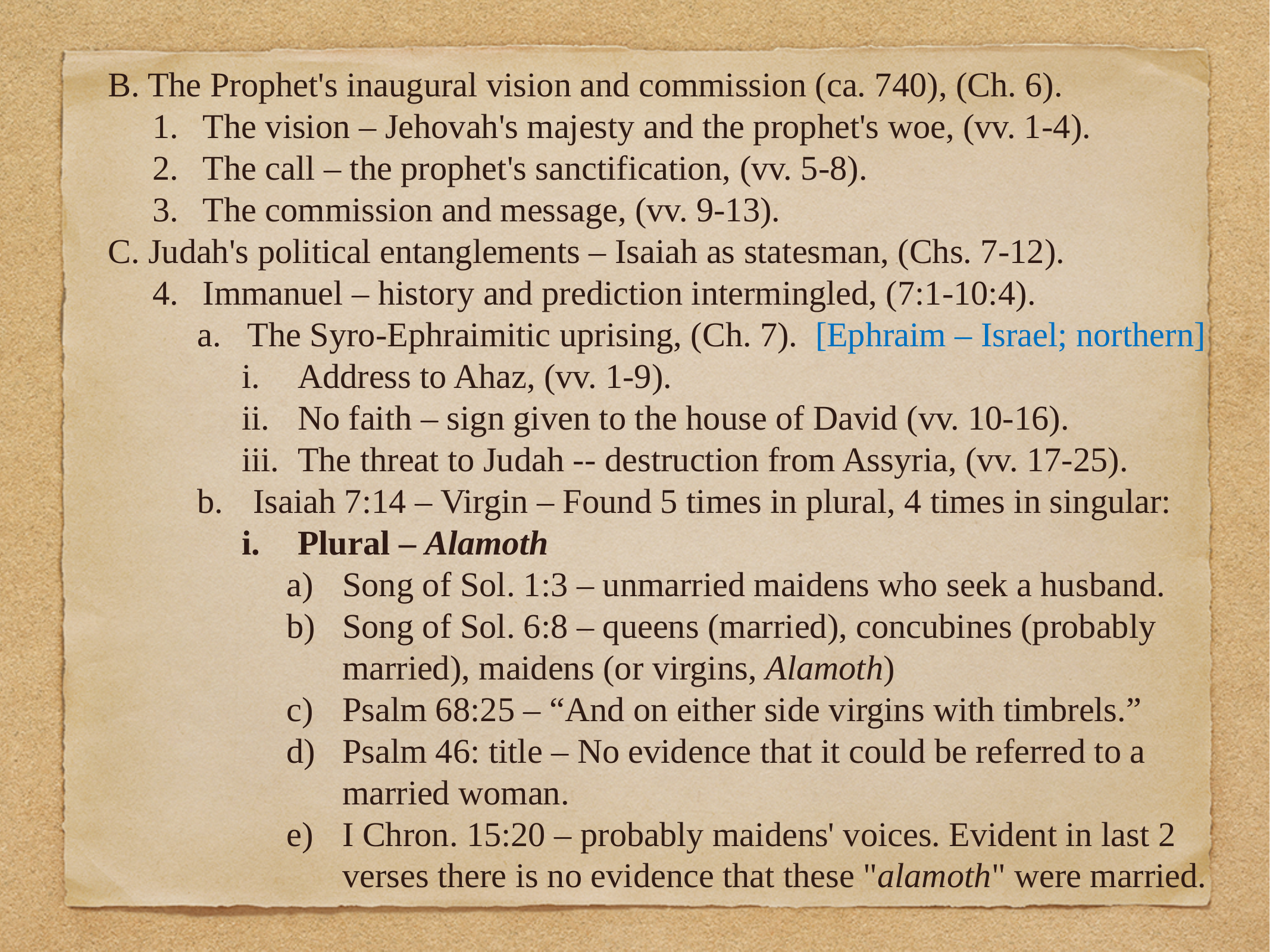

B. The Prophet's inaugural vision and commission (ca. 740), (Ch. 6).
The vision – Jehovah's majesty and the prophet's woe, (vv. 1-4).
The call – the prophet's sanctification, (vv. 5-8).
The commission and message, (vv. 9-13).
C. Judah's political entanglements – Isaiah as statesman, (Chs. 7-12).
Immanuel – history and prediction intermingled, (7:1-10:4).
The Syro-Ephraimitic uprising, (Ch. 7).  [Ephraim – Israel; northern]
Address to Ahaz, (vv. 1-9).
No faith – sign given to the house of David (vv. 10-16).
The threat to Judah -- destruction from Assyria, (vv. 17-25).
Isaiah 7:14 – Virgin – Found 5 times in plural, 4 times in singular:
Plural – Alamoth
Song of Sol. 1:3 – unmarried maidens who seek a husband.
Song of Sol. 6:8 – queens (married), concubines (probably married), maidens (or virgins, Alamoth)
Psalm 68:25 – “And on either side virgins with timbrels.”
Psalm 46: title – No evidence that it could be referred to a married woman.
I Chron. 15:20 – probably maidens' voices. Evident in last 2 verses there is no evidence that these "alamoth" were married.